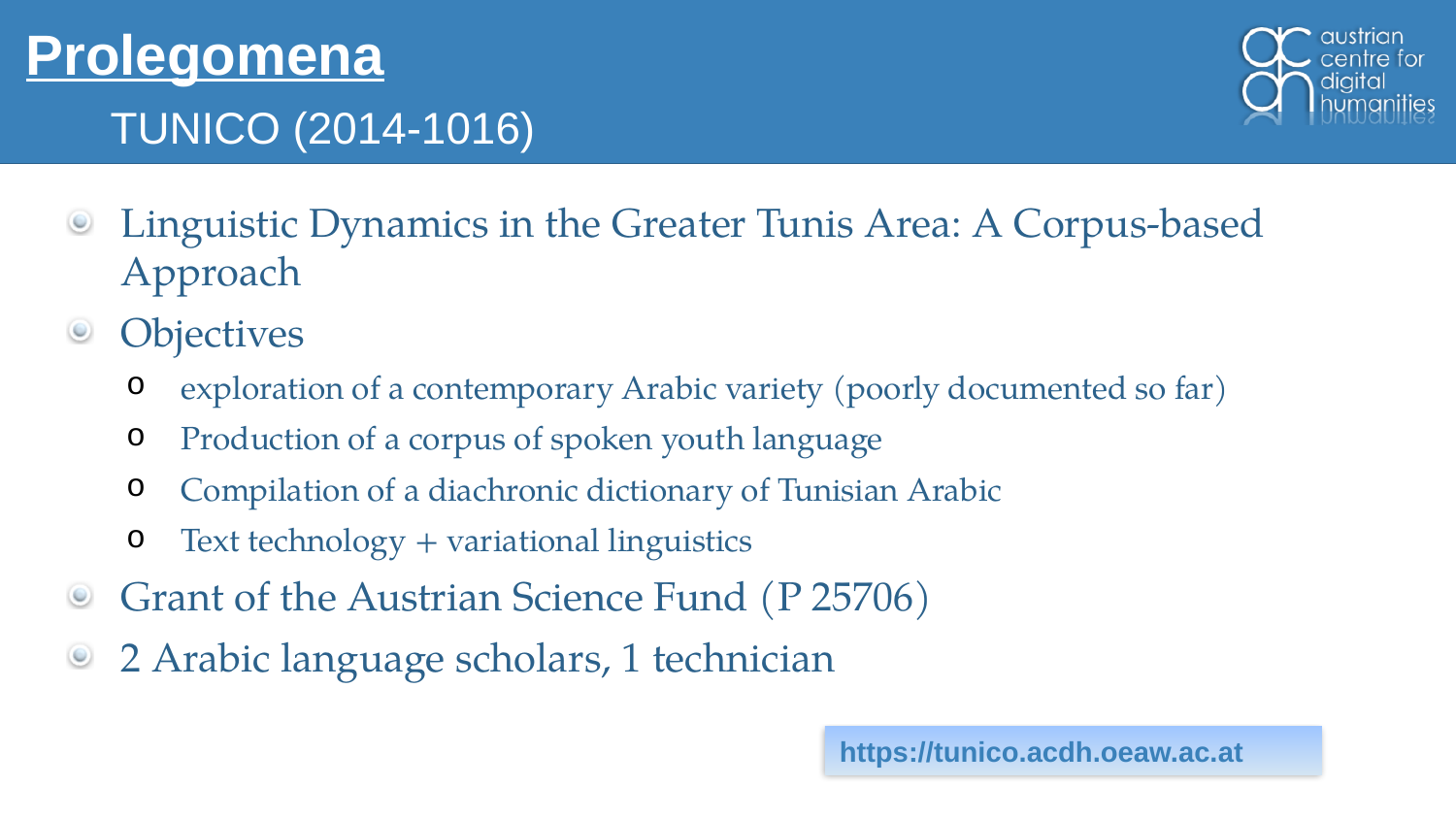

# Prolegomena
TUNICO (2014-1016)
Linguistic Dynamics in the Greater Tunis Area: A Corpus-based Approach
Objectives
exploration of a contemporary Arabic variety (poorly documented so far)
Production of a corpus of spoken youth language
Compilation of a diachronic dictionary of Tunisian Arabic
Text technology + variational linguistics
Grant of the Austrian Science Fund (P 25706)
2 Arabic language scholars, 1 technician
https://tunico.acdh.oeaw.ac.at